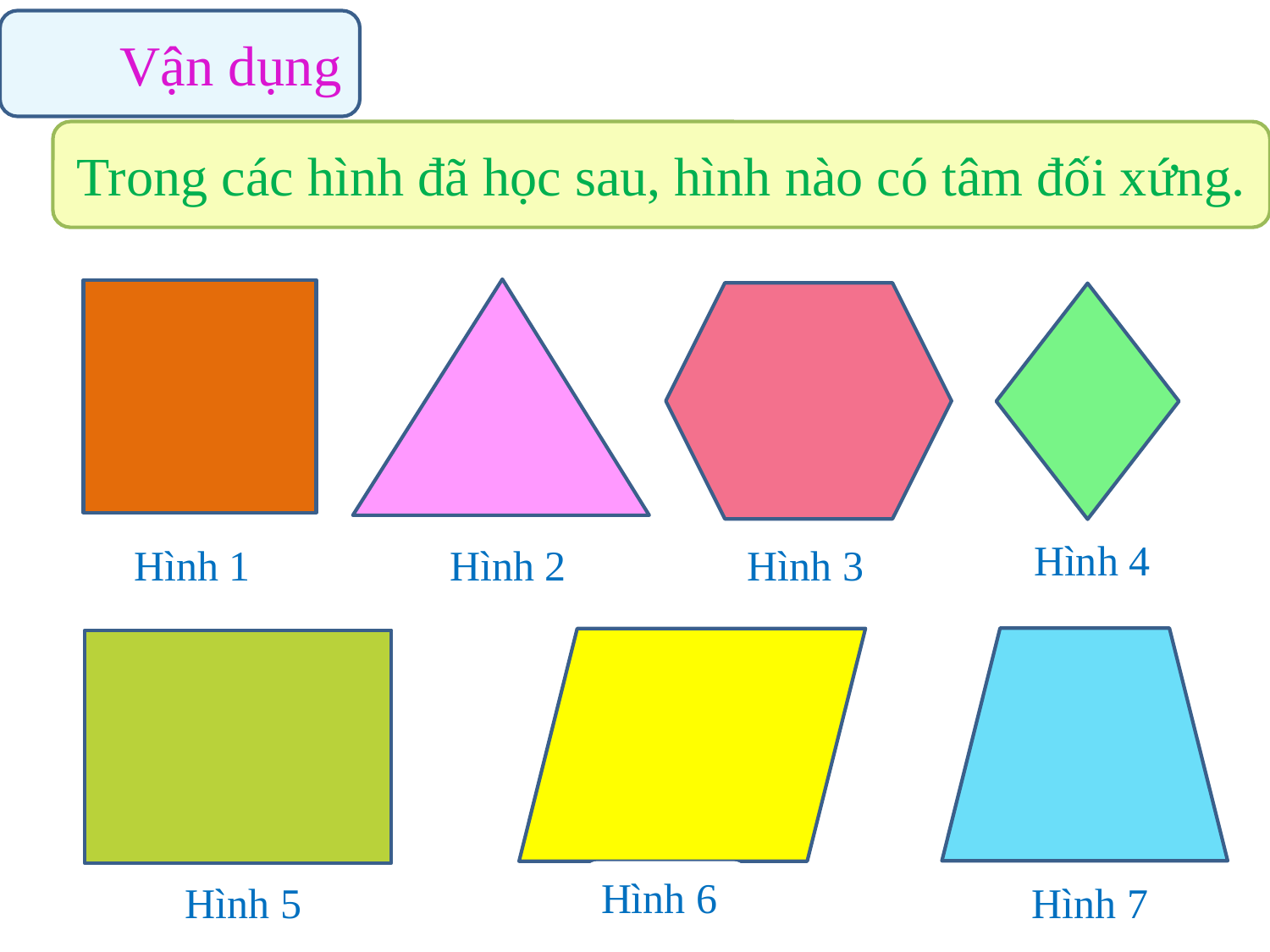

Vận dụng
Trong các hình đã học sau, hình nào có tâm đối xứng.

 Hình 4
Hình 1
Hình 2
 Hình 3

Hình 6
Hình 7
Hình 5